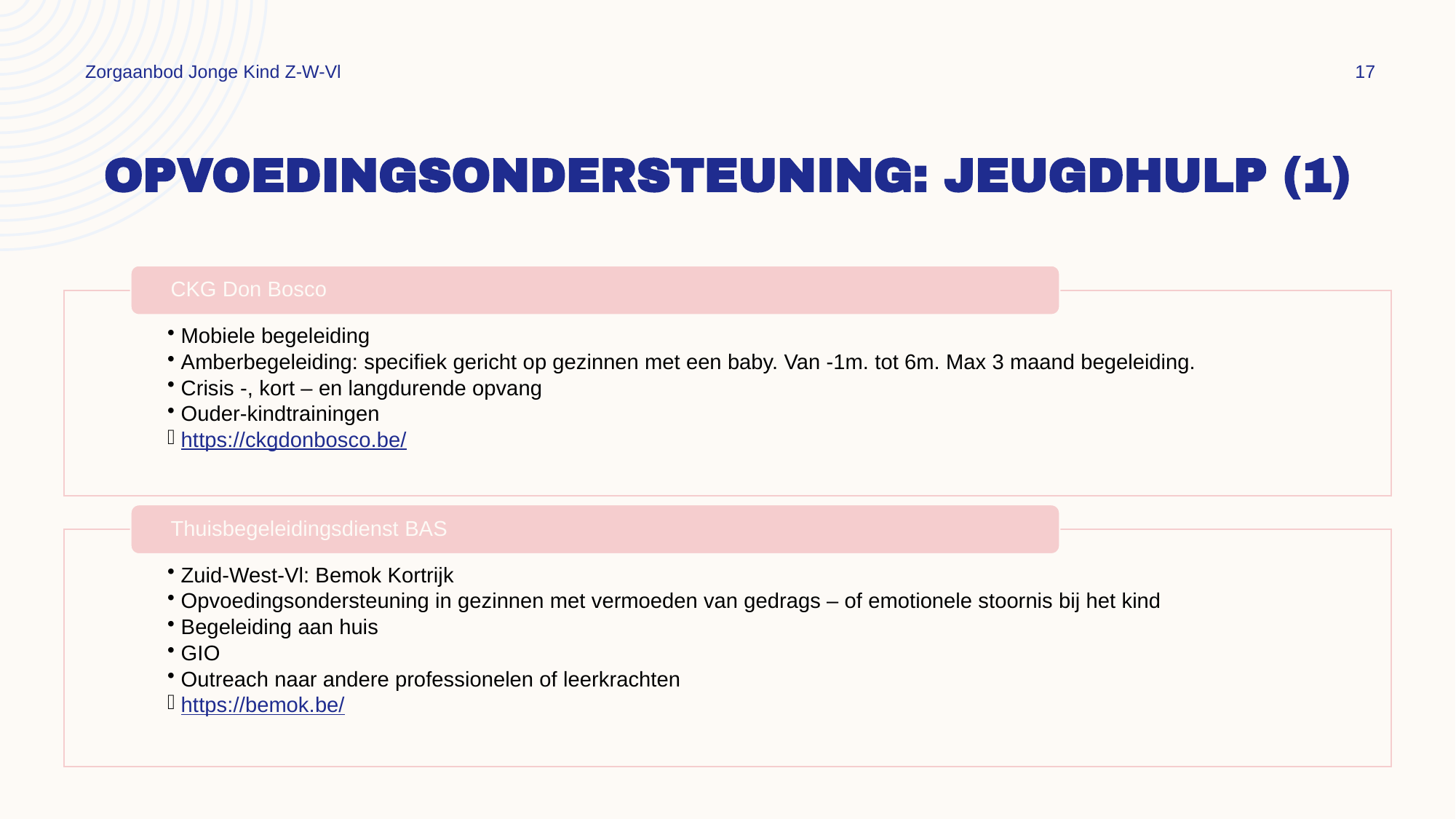

Zorgaanbod Jonge Kind Z-W-Vl
17
# Opvoedingsondersteuning: jeugdhulp (1)
Mobiele begeleiding
Amberbegeleiding: specifiek gericht op gezinnen met een baby. Van -1m. tot 6m. Max 3 maand begeleiding.
Crisis -, kort – en langdurende opvang
Ouder-kindtrainingen
https://ckgdonbosco.be/
CKG Don Bosco
Zuid-West-Vl: Bemok Kortrijk
Opvoedingsondersteuning in gezinnen met vermoeden van gedrags – of emotionele stoornis bij het kind
Begeleiding aan huis
GIO
Outreach naar andere professionelen of leerkrachten
https://bemok.be/
Thuisbegeleidingsdienst BAS